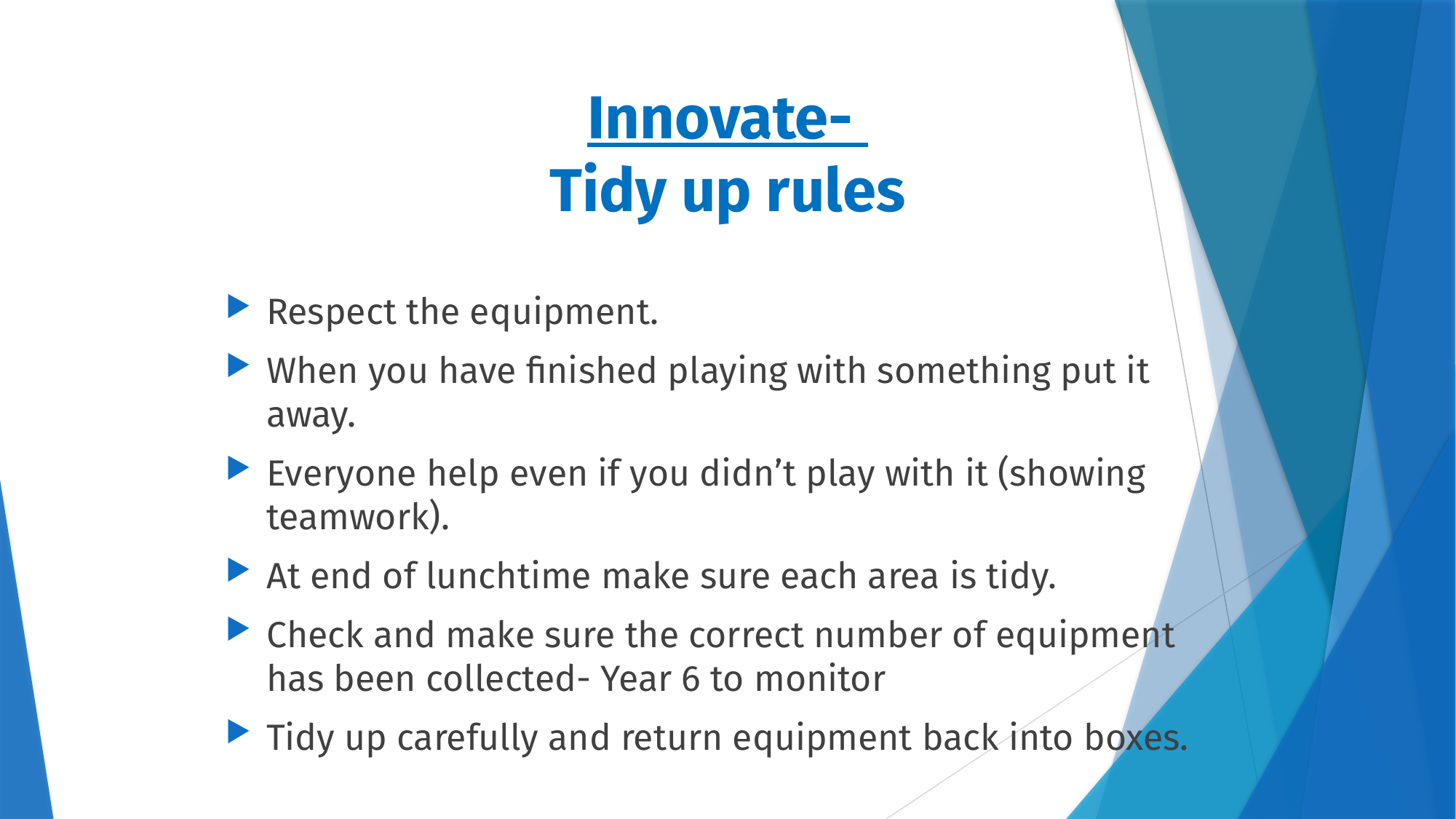

# Innovate- Tidy up rules
Respect the equipment.
When you have finished playing with something put it away.
Everyone help even if you didn’t play with it (showing teamwork).
At end of lunchtime make sure each area is tidy.
Check and make sure the correct number of equipment has been collected- Year 6 to monitor
Tidy up carefully and return equipment back into boxes.